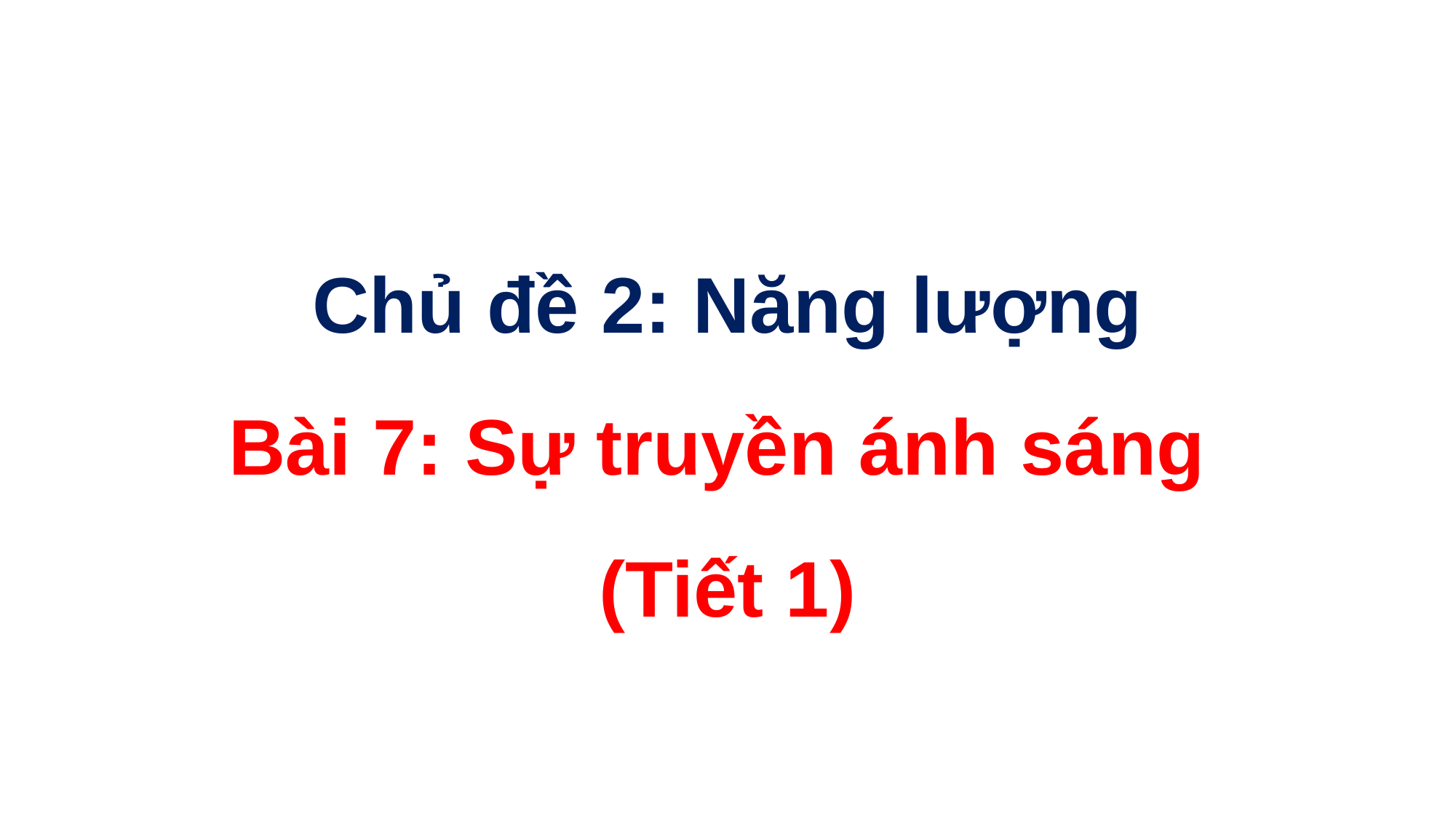

Khoa học 4
Chủ đề 2: Năng lượng
Bài 7: Sự truyền ánh sáng
(Tiết 1)